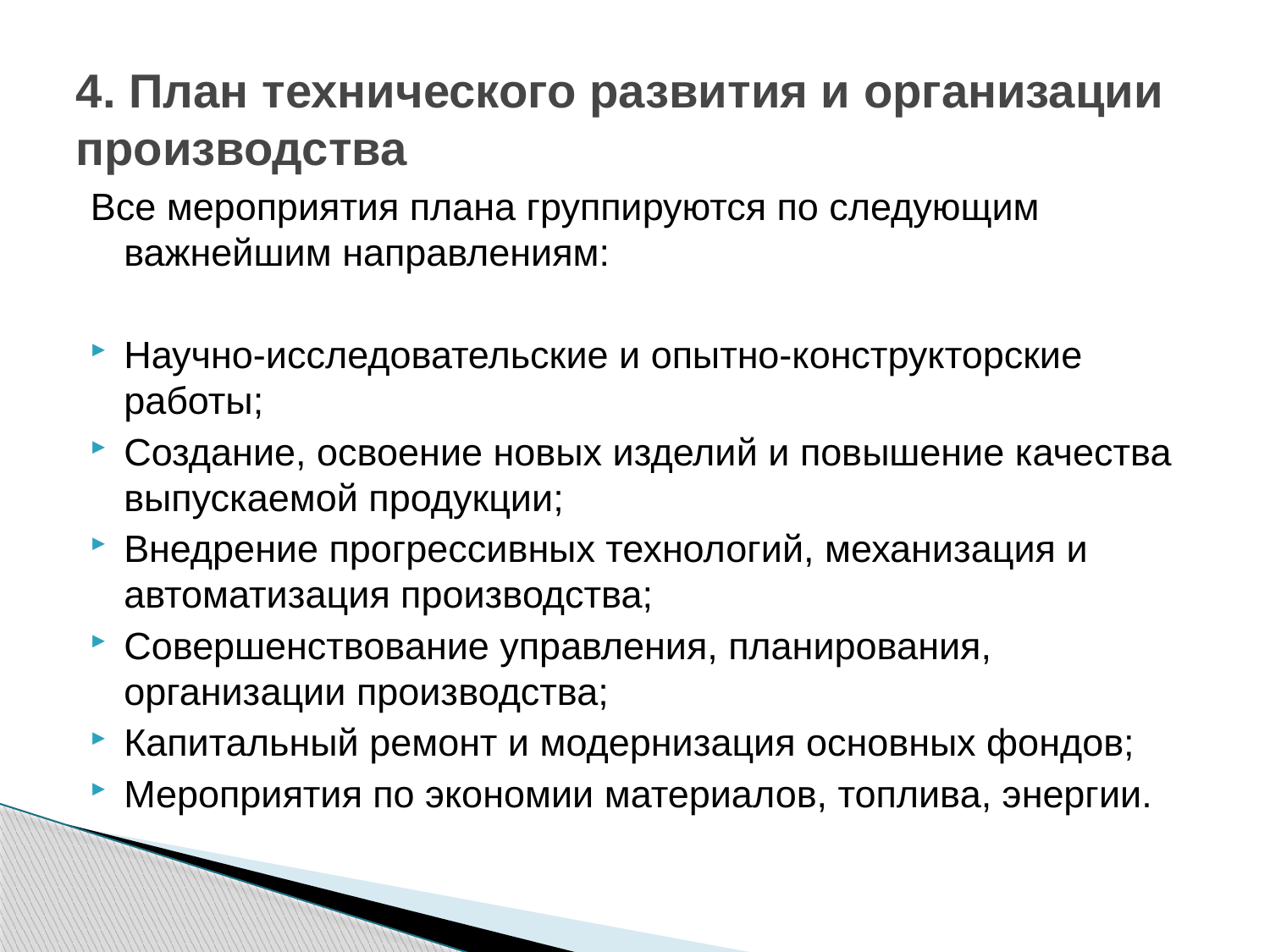

# 4. План технического развития и организации производства
Все мероприятия плана группируются по следующим важнейшим направлениям:

Научно-исследовательские и опытно-конструкторские работы;
Создание, освоение новых изделий и повышение качества выпускаемой продукции;
Внедрение прогрессивных технологий, механизация и автоматизация производства;
Совершенствование управления, планирования, организации производства;
Капитальный ремонт и модернизация основных фондов;
Мероприятия по экономии материалов, топлива, энергии.